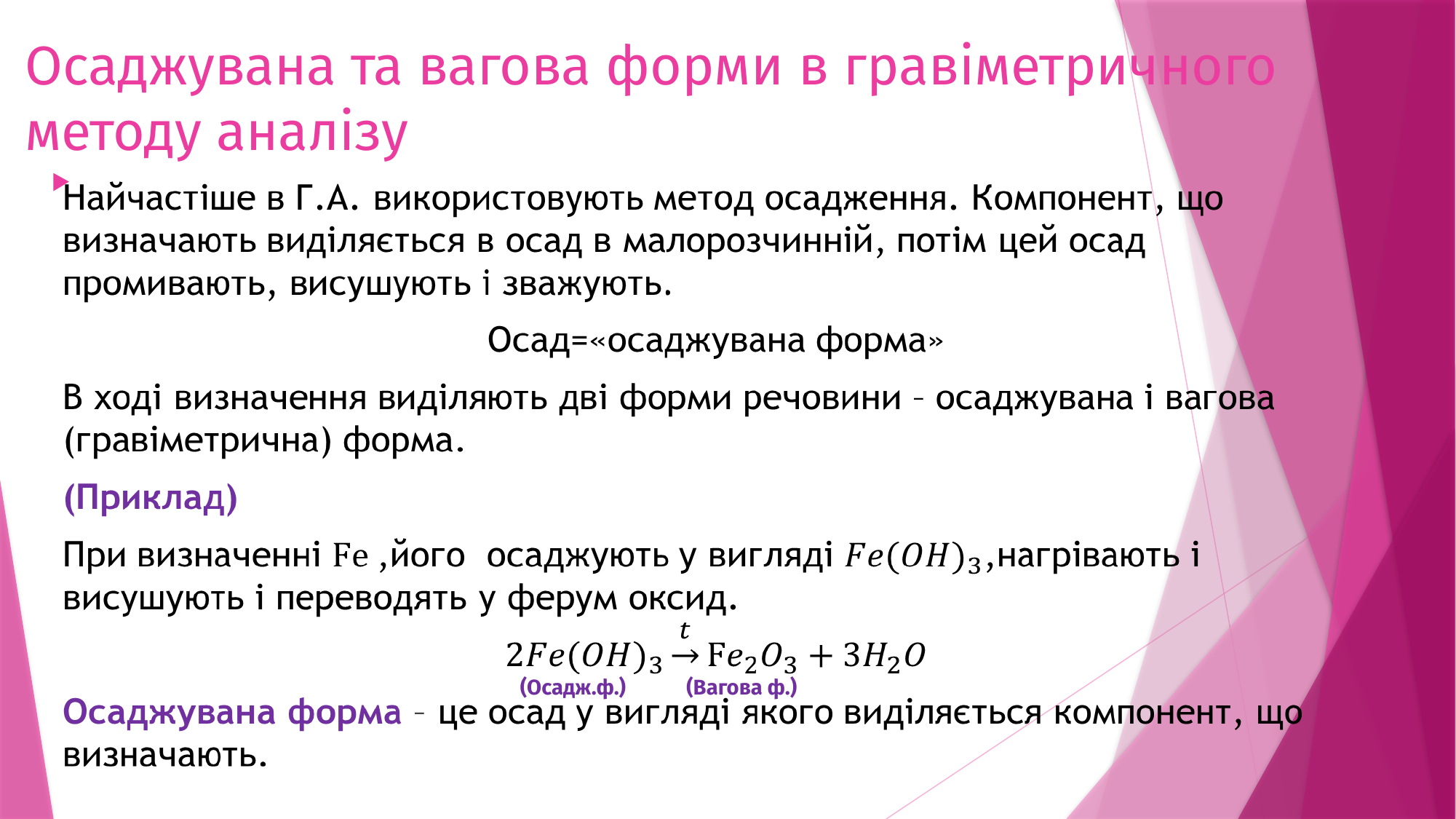

# Осаджувана та вагова форми в гравіметричного методу аналізу

(Осадж.ф.)
(Вагова ф.)